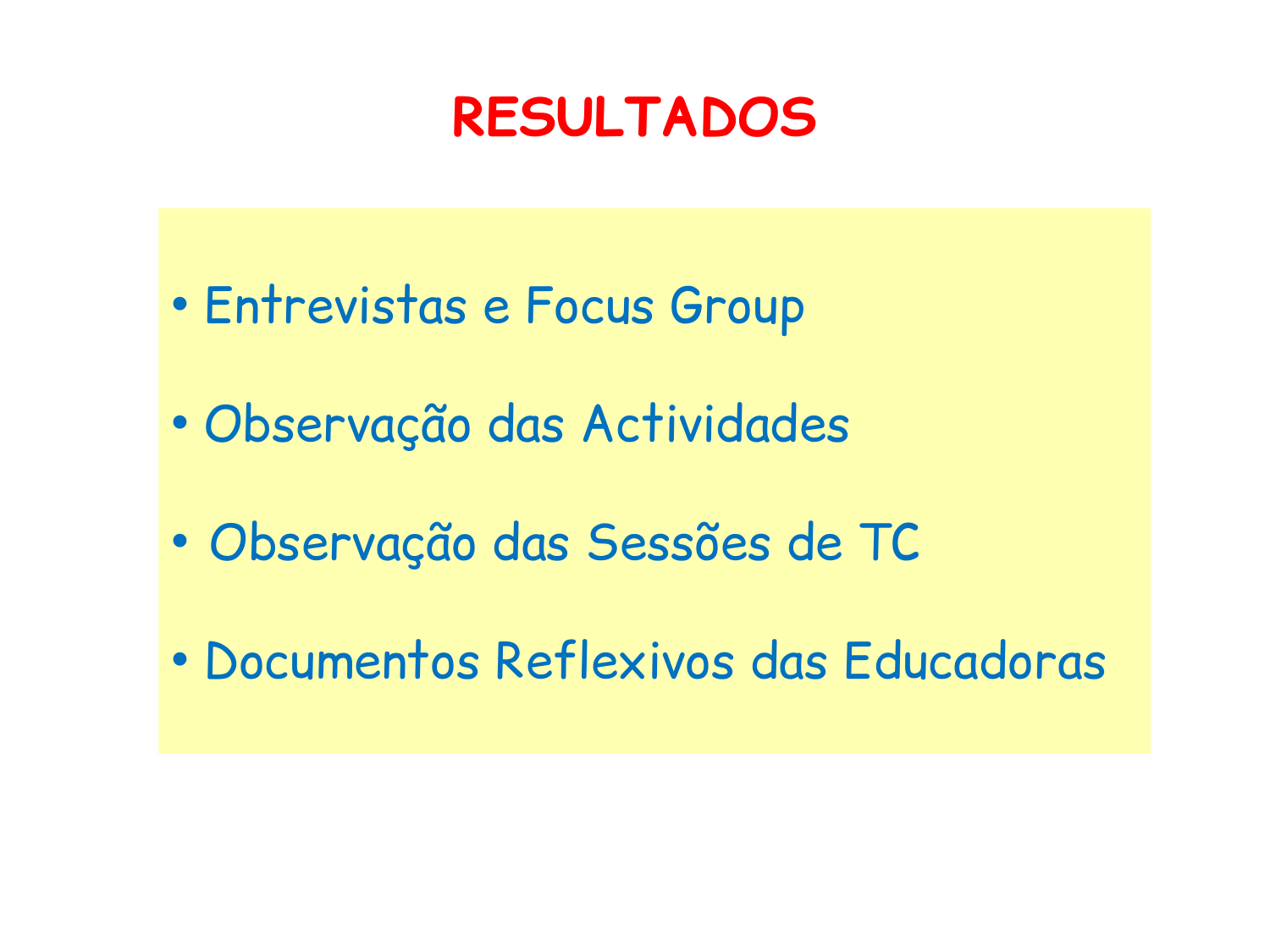

# RESULTADOS

 Entrevistas e Focus Group

 Observação das Actividades

Observação das Sessões de TC

 Documentos Reflexivos das Educadoras